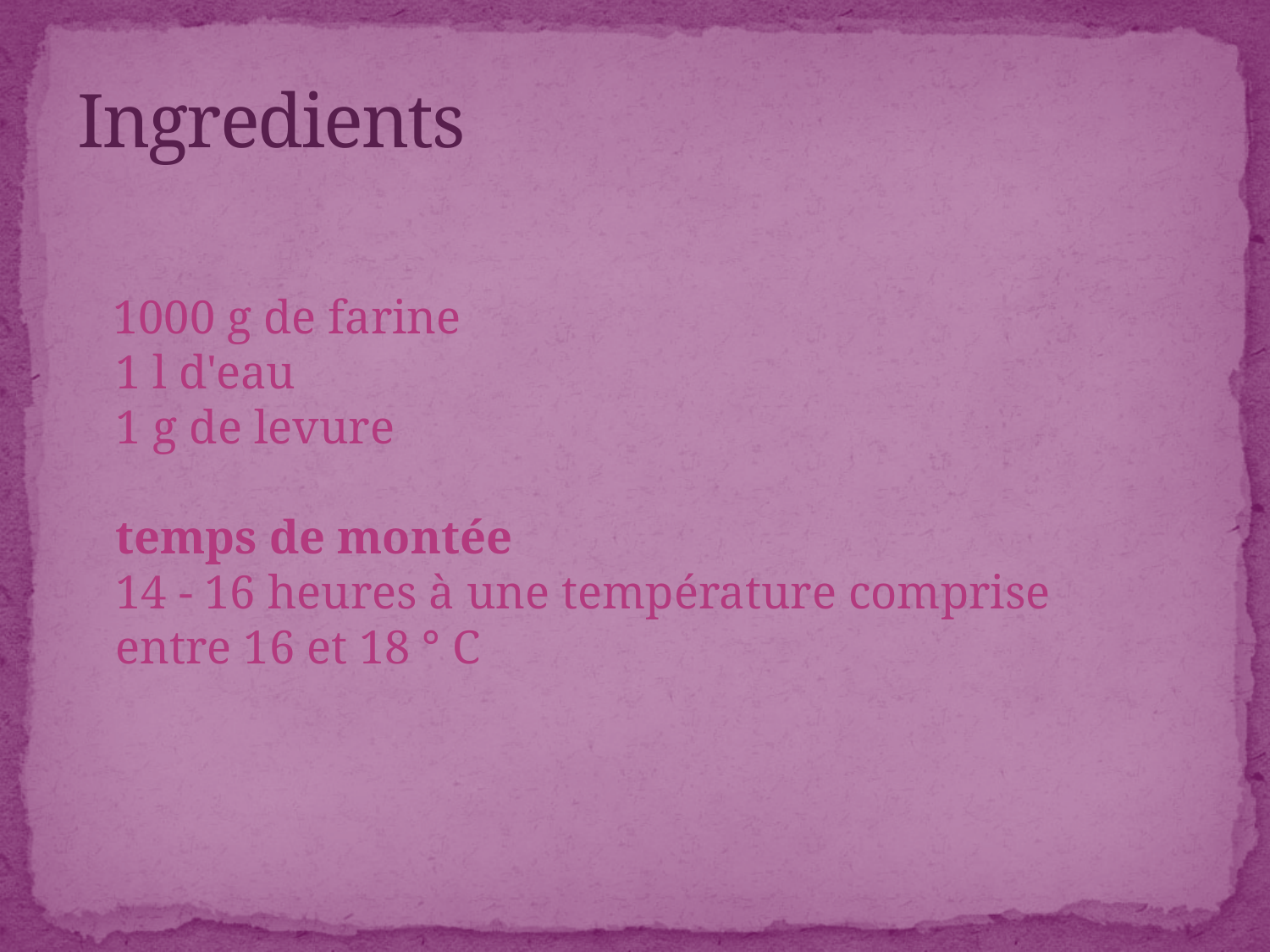

# Ingredients

   1000 g de farine
1 l d'eau
1 g de levure
temps de montée
14 - 16 heures à une température comprise entre 16 et 18 ° C